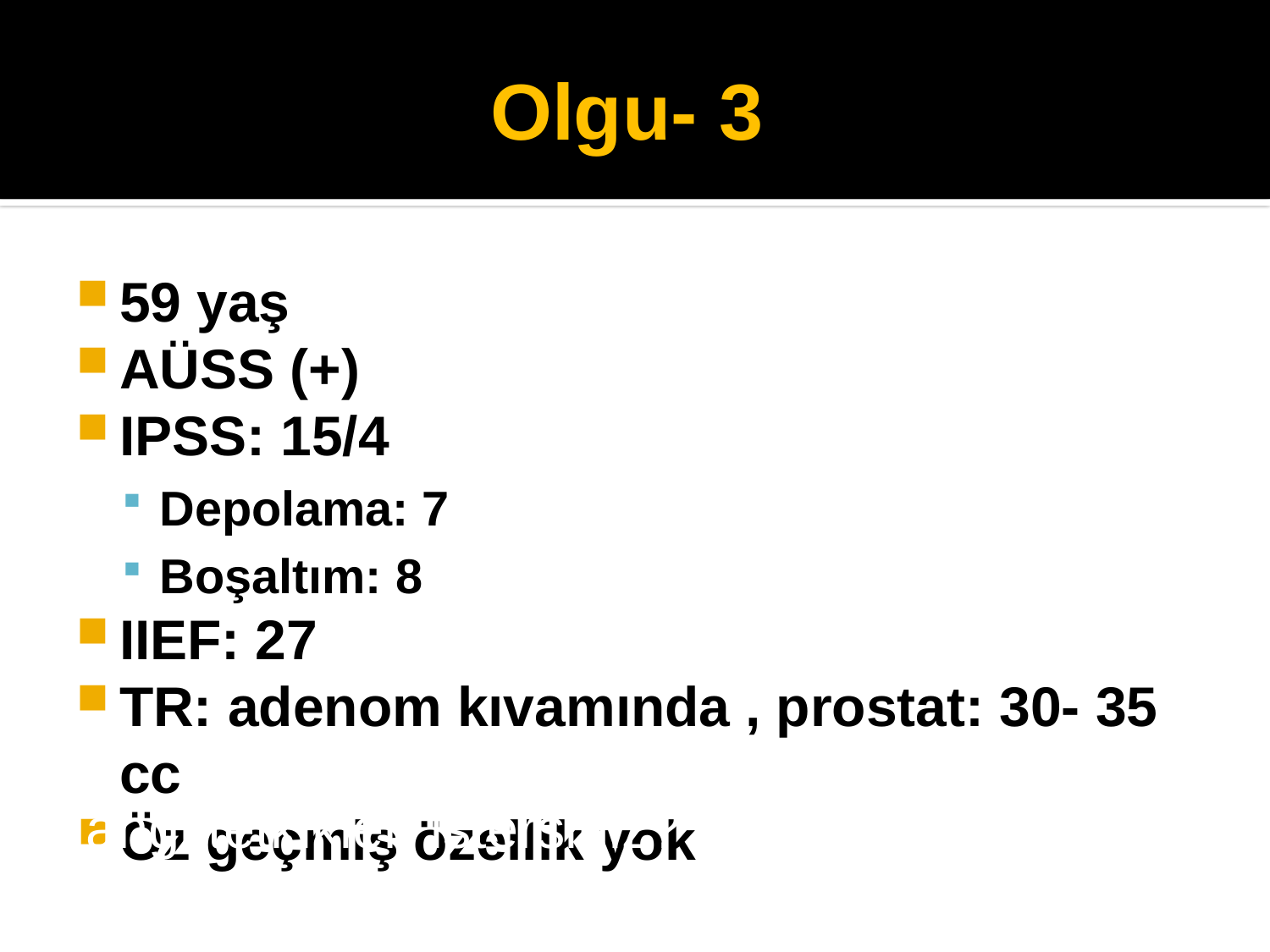

# Olgu- 3
59 yaş
AÜSS (+)
IPSS: 15/4
Depolama: 7
Boşaltım: 8
IIEF: 27
TR: adenom kıvamında , prostat: 30- 35 cc
Öz geçmiş özellik yok
Hangi tetkikleri istersiniz?